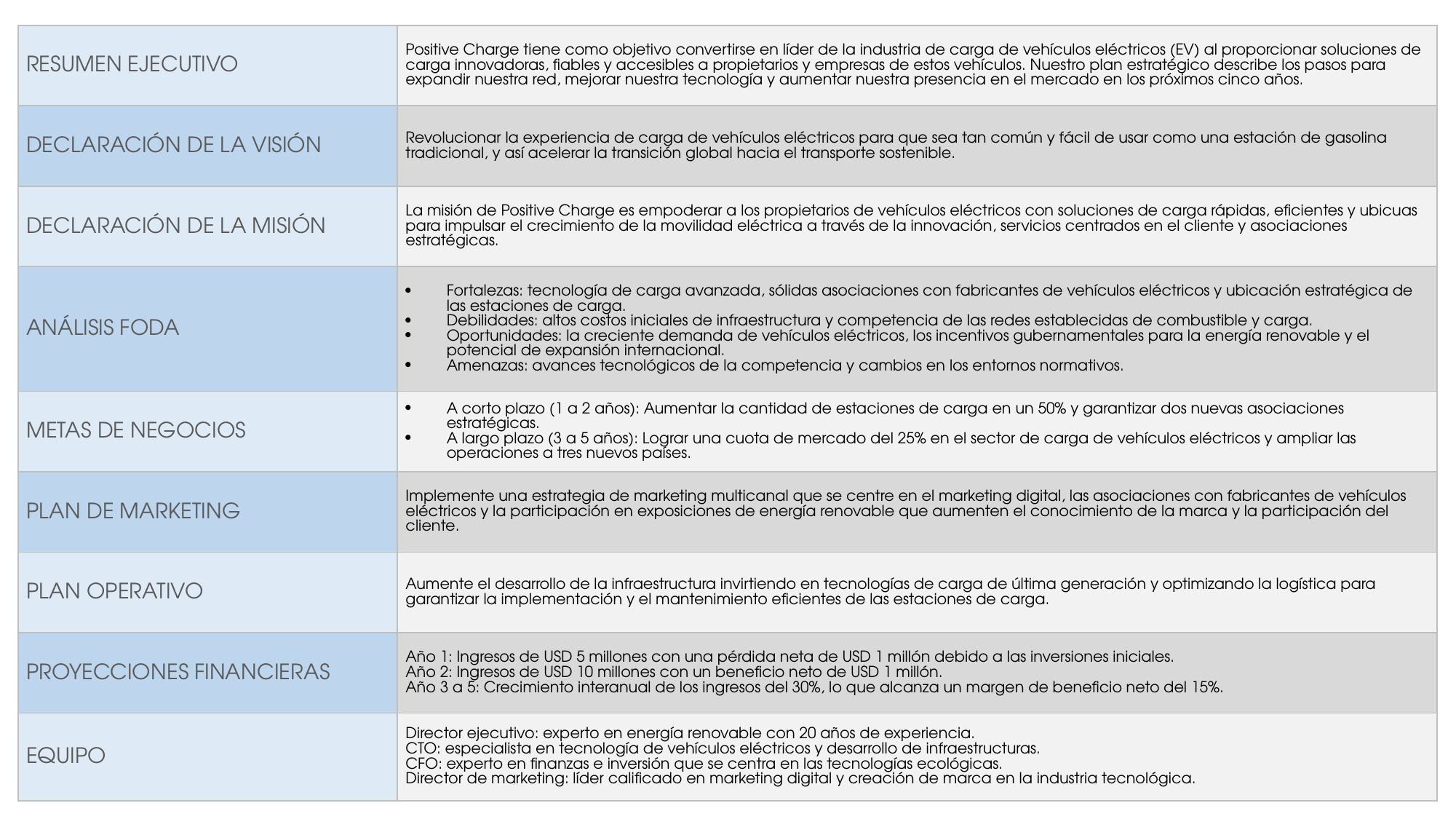

| RESUMEN EJECUTIVO | Positive Charge tiene como objetivo convertirse en líder de la industria de carga de vehículos eléctricos (EV) al proporcionar soluciones de carga innovadoras, fiables y accesibles a propietarios y empresas de estos vehículos. Nuestro plan estratégico describe los pasos para expandir nuestra red, mejorar nuestra tecnología y aumentar nuestra presencia en el mercado en los próximos cinco años. |
| --- | --- |
| DECLARACIÓN DE LA VISIÓN | Revolucionar la experiencia de carga de vehículos eléctricos para que sea tan común y fácil de usar como una estación de gasolina tradicional, y así acelerar la transición global hacia el transporte sostenible. |
| DECLARACIÓN DE LA MISIÓN | La misión de Positive Charge es empoderar a los propietarios de vehículos eléctricos con soluciones de carga rápidas, eficientes y ubicuas para impulsar el crecimiento de la movilidad eléctrica a través de la innovación, servicios centrados en el cliente y asociaciones estratégicas. |
| ANÁLISIS FODA | Fortalezas: tecnología de carga avanzada, sólidas asociaciones con fabricantes de vehículos eléctricos y ubicación estratégica de las estaciones de carga. Debilidades: altos costos iniciales de infraestructura y competencia de las redes establecidas de combustible y carga. Oportunidades: la creciente demanda de vehículos eléctricos, los incentivos gubernamentales para la energía renovable y el potencial de expansión internacional. Amenazas: avances tecnológicos de la competencia y cambios en los entornos normativos. |
| METAS DE NEGOCIOS | A corto plazo (1 a 2 años): Aumentar la cantidad de estaciones de carga en un 50% y garantizar dos nuevas asociaciones estratégicas. A largo plazo (3 a 5 años): Lograr una cuota de mercado del 25% en el sector de carga de vehículos eléctricos y ampliar las operaciones a tres nuevos países. |
| PLAN DE MARKETING | Implemente una estrategia de marketing multicanal que se centre en el marketing digital, las asociaciones con fabricantes de vehículos eléctricos y la participación en exposiciones de energía renovable que aumenten el conocimiento de la marca y la participación del cliente. |
| PLAN OPERATIVO | Aumente el desarrollo de la infraestructura invirtiendo en tecnologías de carga de última generación y optimizando la logística para garantizar la implementación y el mantenimiento eficientes de las estaciones de carga. |
| PROYECCIONES FINANCIERAS | Año 1: Ingresos de USD 5 millones con una pérdida neta de USD 1 millón debido a las inversiones iniciales. Año 2: Ingresos de USD 10 millones con un beneficio neto de USD 1 millón. Año 3 a 5: Crecimiento interanual de los ingresos del 30%, lo que alcanza un margen de beneficio neto del 15%. |
| EQUIPO | Director ejecutivo: experto en energía renovable con 20 años de experiencia. CTO: especialista en tecnología de vehículos eléctricos y desarrollo de infraestructuras. CFO: experto en finanzas e inversión que se centra en las tecnologías ecológicas. Director de marketing: líder calificado en marketing digital y creación de marca en la industria tecnológica. |